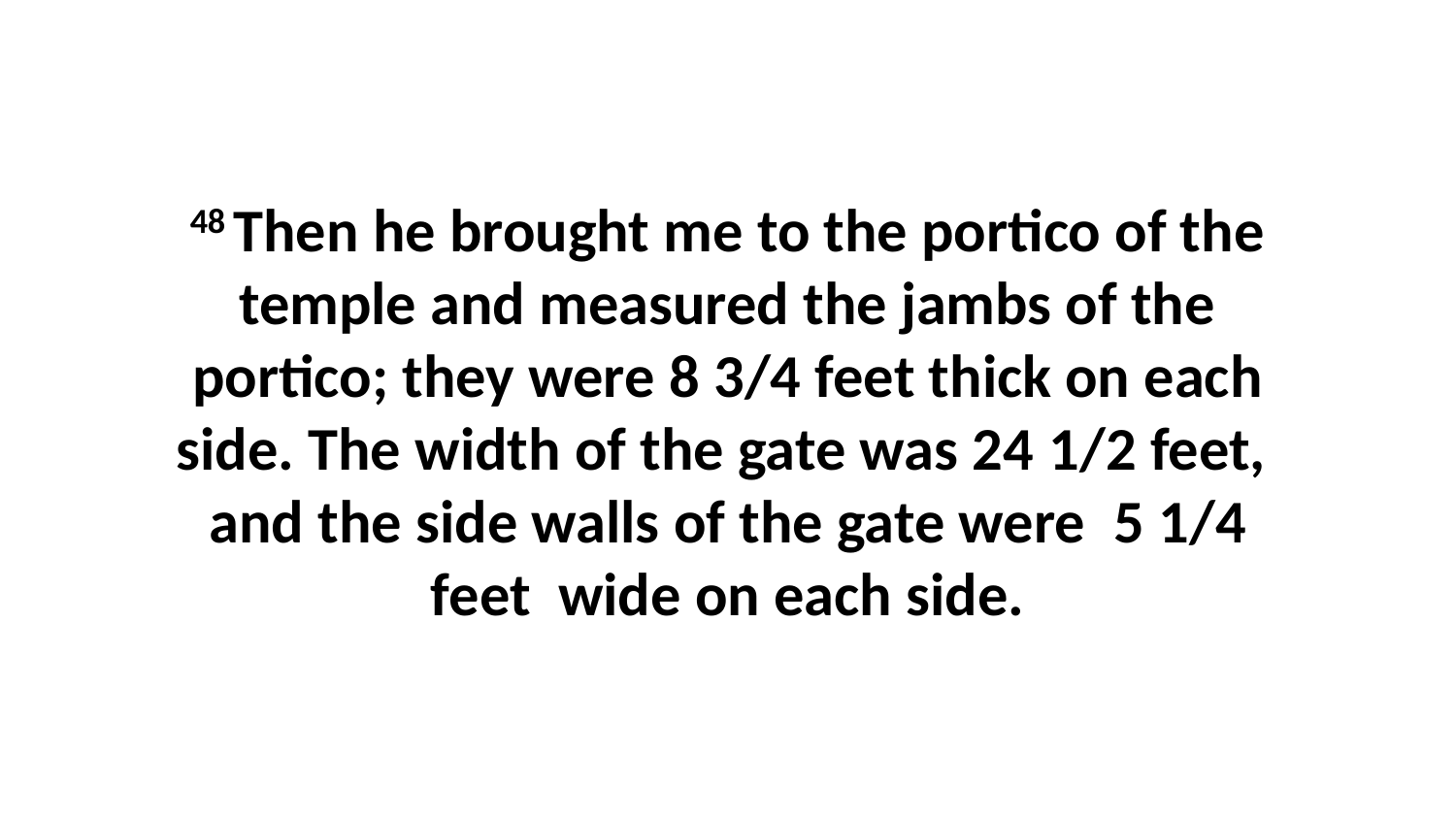

48 Then he brought me to the portico of the temple and measured the jambs of the portico; they were 8 3/4 feet thick on each side. The width of the gate was 24 1/2 feet,  and the side walls of the gate were  5 1/4 feet  wide on each side.